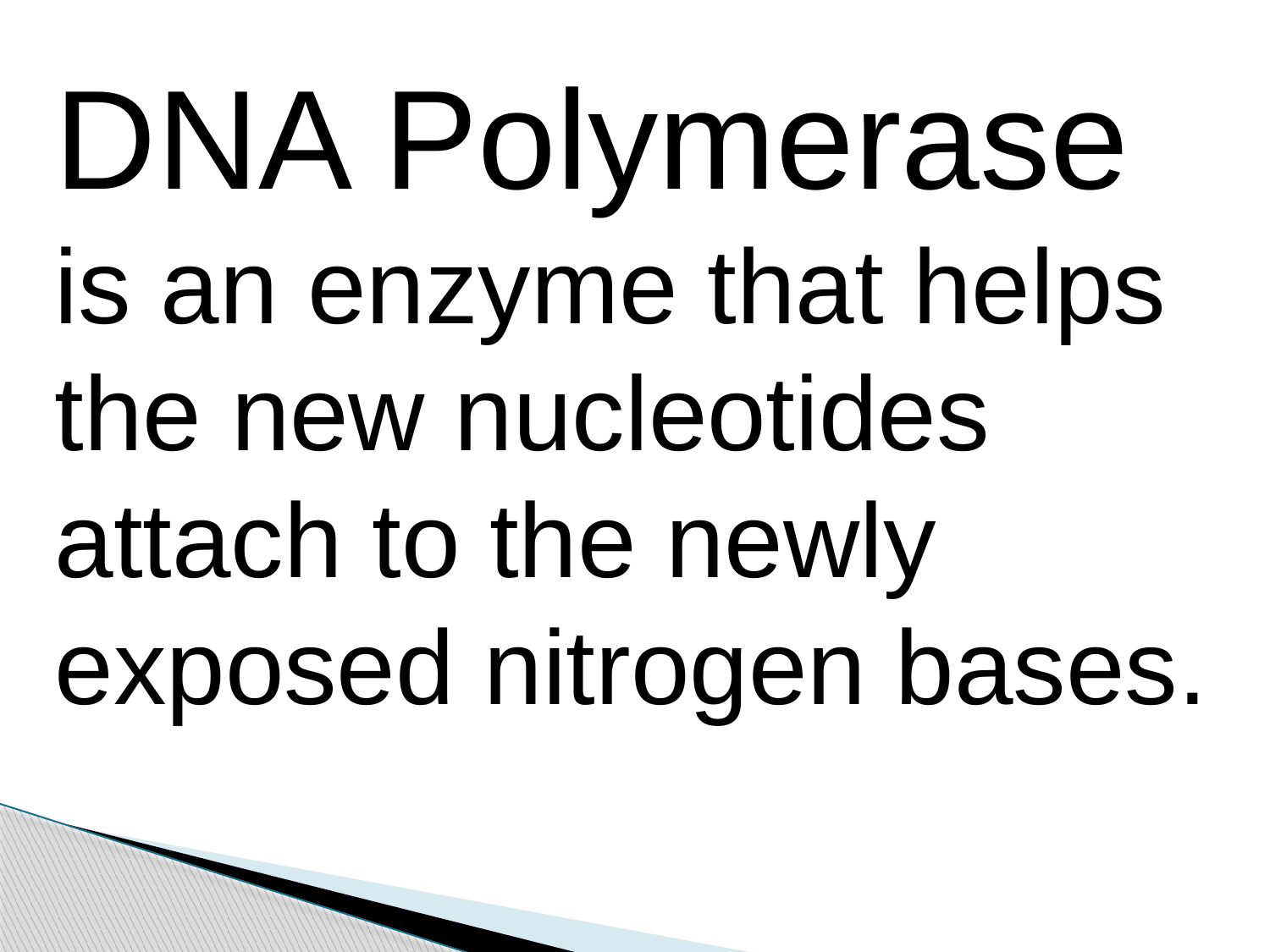

DNA Polymerase is an enzyme that helps the new nucleotides attach to the newly exposed nitrogen bases.